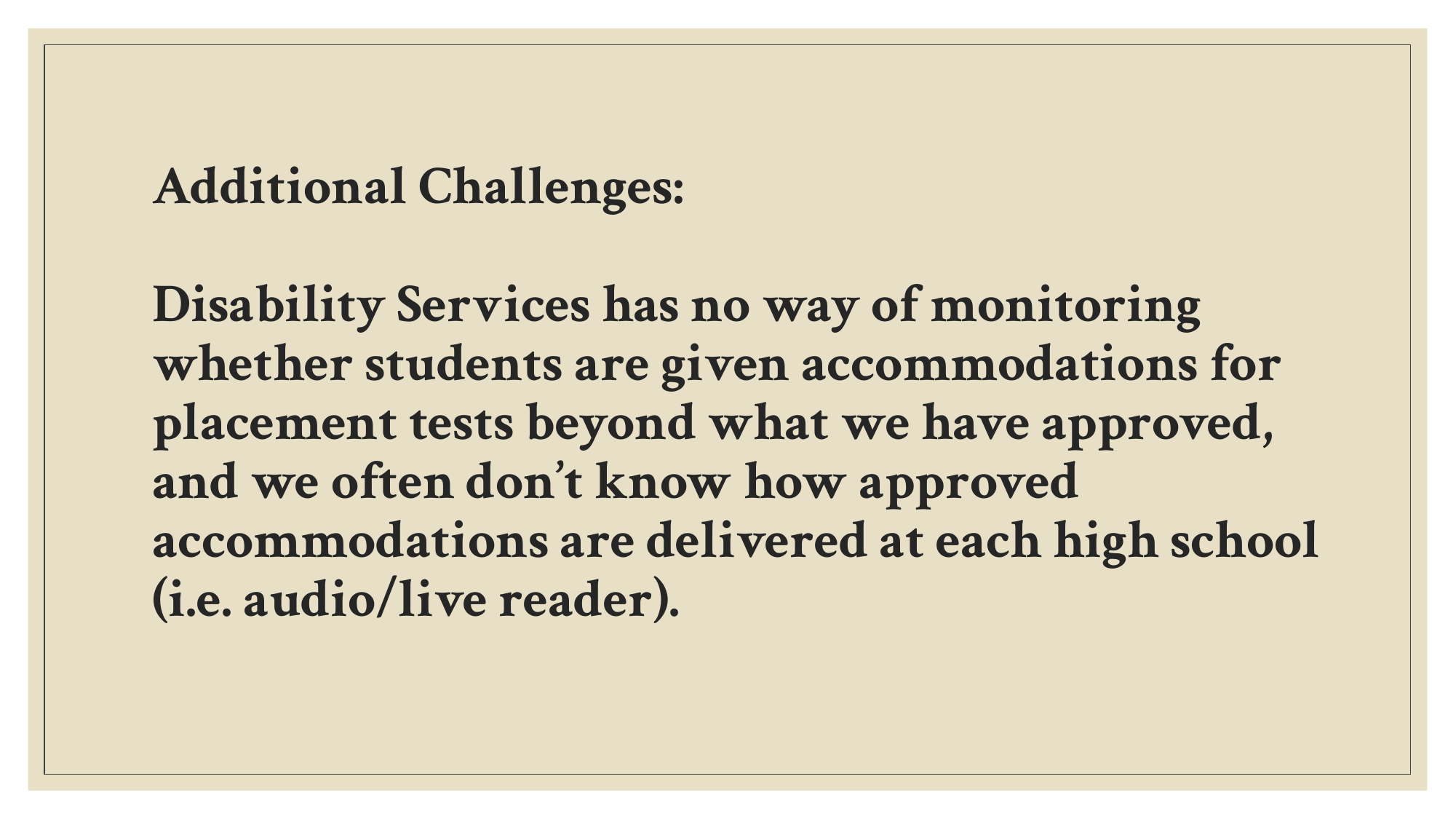

# Additional Challenges: Disability Services has no way of monitoring whether students are given accommodations for placement tests beyond what we have approved, and we often don’t know how approved accommodations are delivered at each high school (i.e. audio/live reader).